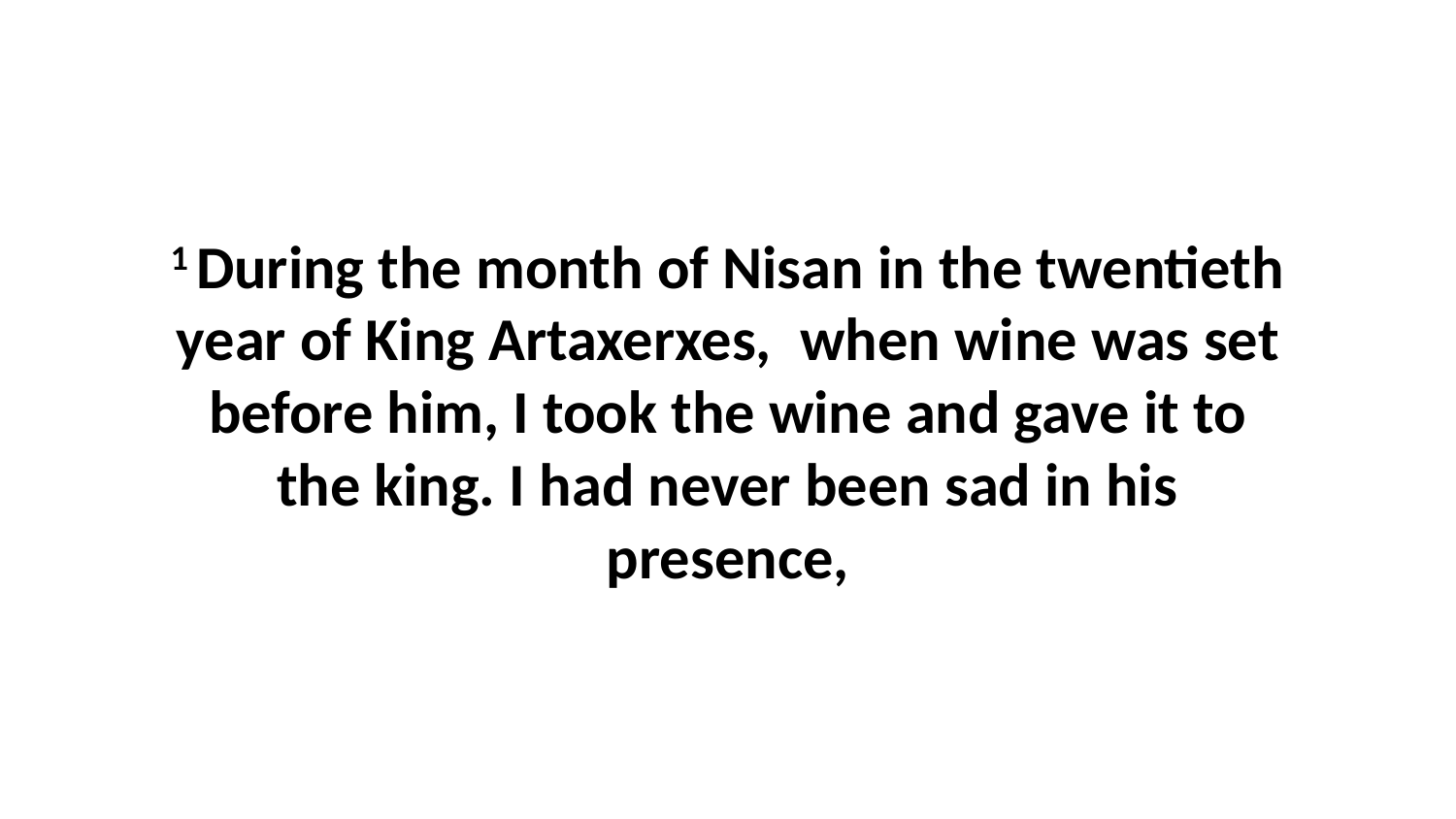

1 During the month of Nisan in the twentieth year of King Artaxerxes,  when wine was set before him, I took the wine and gave it to the king. I had never been sad in his presence,